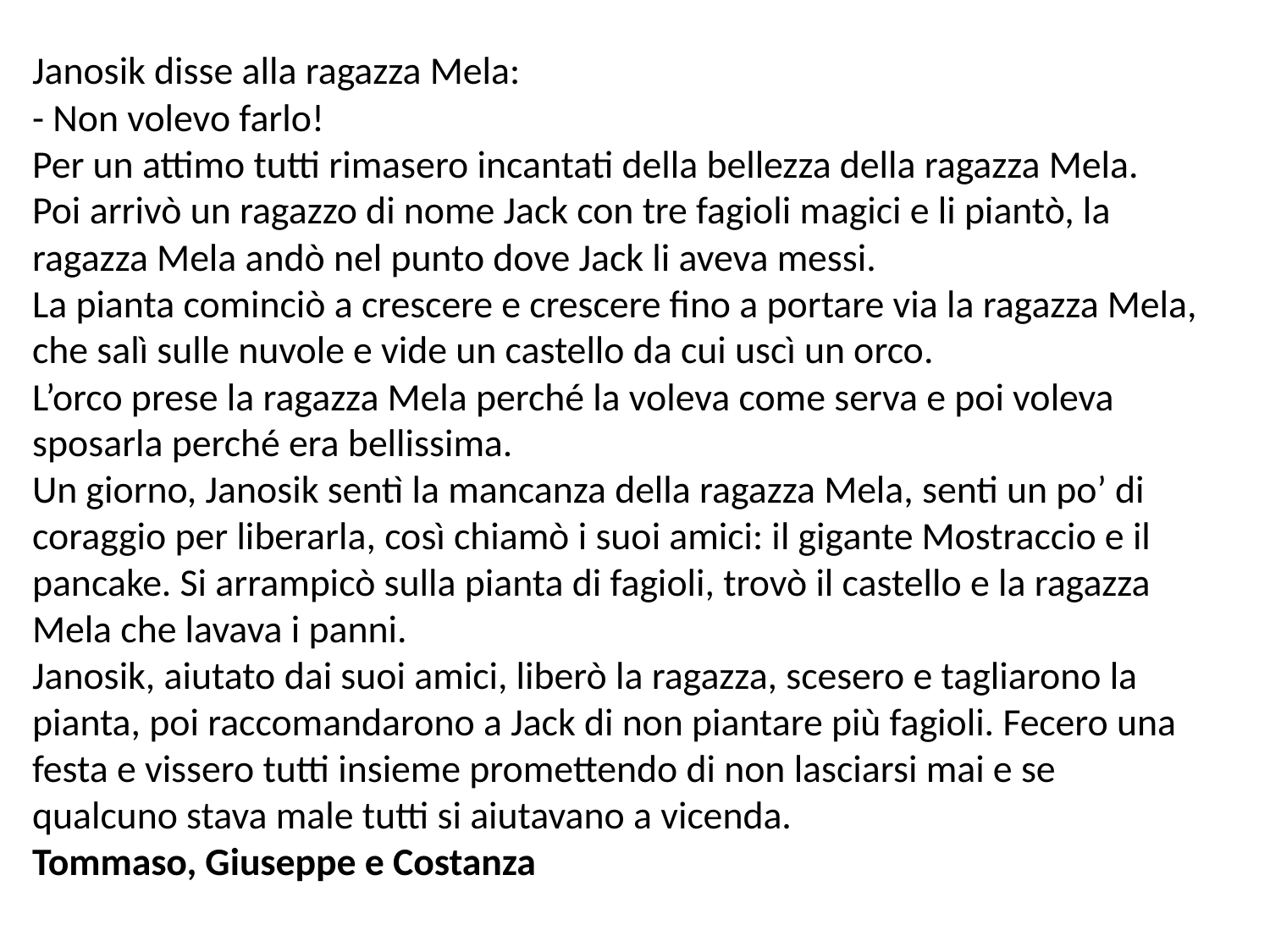

Janosik disse alla ragazza Mela:
- Non volevo farlo!
Per un attimo tutti rimasero incantati della bellezza della ragazza Mela.
Poi arrivò un ragazzo di nome Jack con tre fagioli magici e li piantò, la ragazza Mela andò nel punto dove Jack li aveva messi.
La pianta cominciò a crescere e crescere fino a portare via la ragazza Mela, che salì sulle nuvole e vide un castello da cui uscì un orco.
L’orco prese la ragazza Mela perché la voleva come serva e poi voleva sposarla perché era bellissima.
Un giorno, Janosik sentì la mancanza della ragazza Mela, senti un po’ di coraggio per liberarla, così chiamò i suoi amici: il gigante Mostraccio e il pancake. Si arrampicò sulla pianta di fagioli, trovò il castello e la ragazza Mela che lavava i panni.
Janosik, aiutato dai suoi amici, liberò la ragazza, scesero e tagliarono la pianta, poi raccomandarono a Jack di non piantare più fagioli. Fecero una festa e vissero tutti insieme promettendo di non lasciarsi mai e se qualcuno stava male tutti si aiutavano a vicenda.
Tommaso, Giuseppe e Costanza